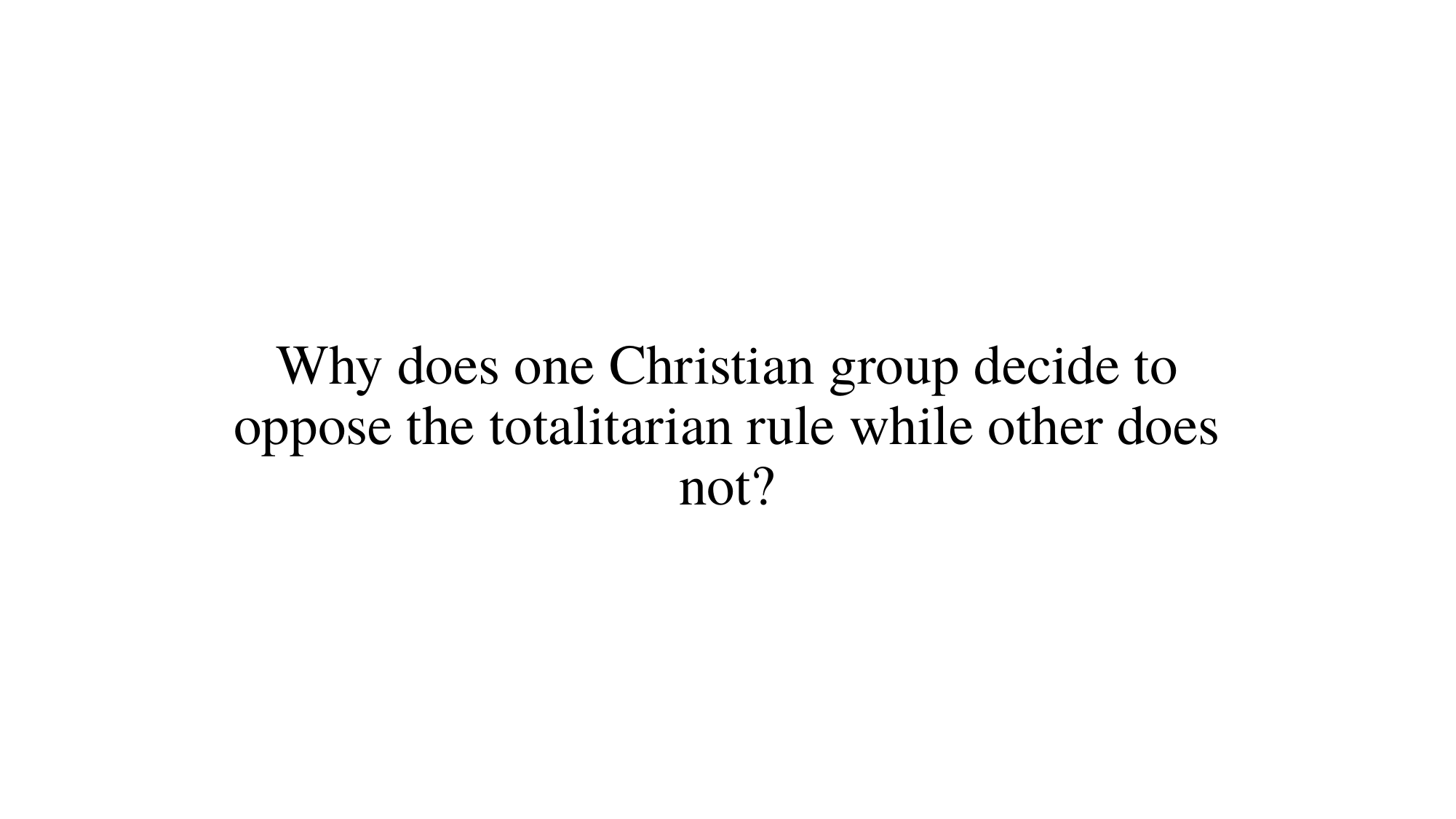

# Why does one Christian group decide to oppose the totalitarian rule while other does not?